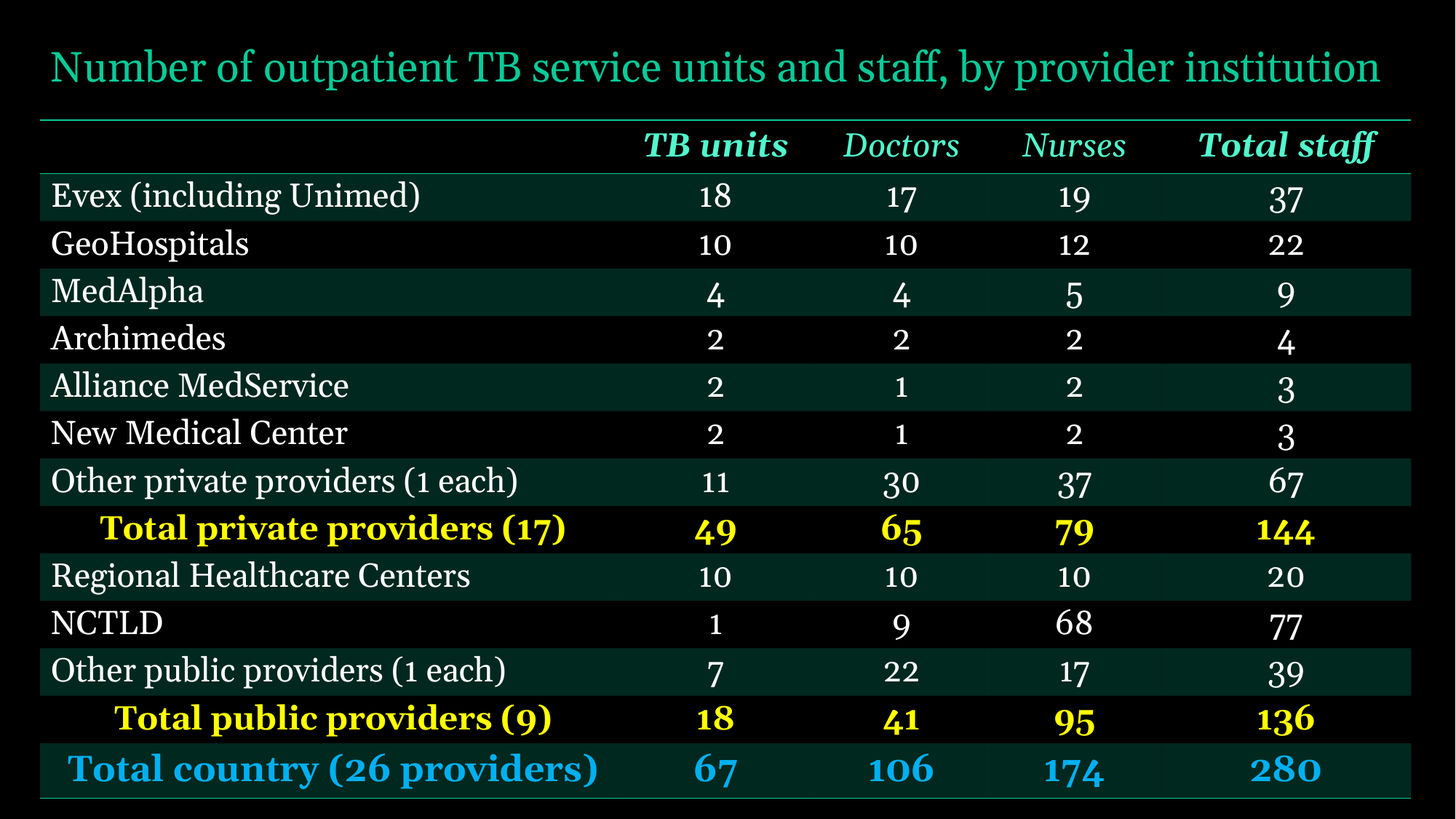

# Number of outpatient TB service units and staff, by provider institution
|  | TB units | Doctors | Nurses | Total staff |
| --- | --- | --- | --- | --- |
| Evex (including Unimed) | 18 | 17 | 19 | 37 |
| GeoHospitals | 10 | 10 | 12 | 22 |
| MedAlpha | 4 | 4 | 5 | 9 |
| Archimedes | 2 | 2 | 2 | 4 |
| Alliance MedService | 2 | 1 | 2 | 3 |
| New Medical Center | 2 | 1 | 2 | 3 |
| Other private providers (1 each) | 11 | 30 | 37 | 67 |
| Total private providers (17) | 49 | 65 | 79 | 144 |
| Regional Healthcare Centers | 10 | 10 | 10 | 20 |
| NCTLD | 1 | 9 | 68 | 77 |
| Other public providers (1 each) | 7 | 22 | 17 | 39 |
| Total public providers (9) | 18 | 41 | 95 | 136 |
| Total country (26 providers) | 67 | 106 | 174 | 280 |